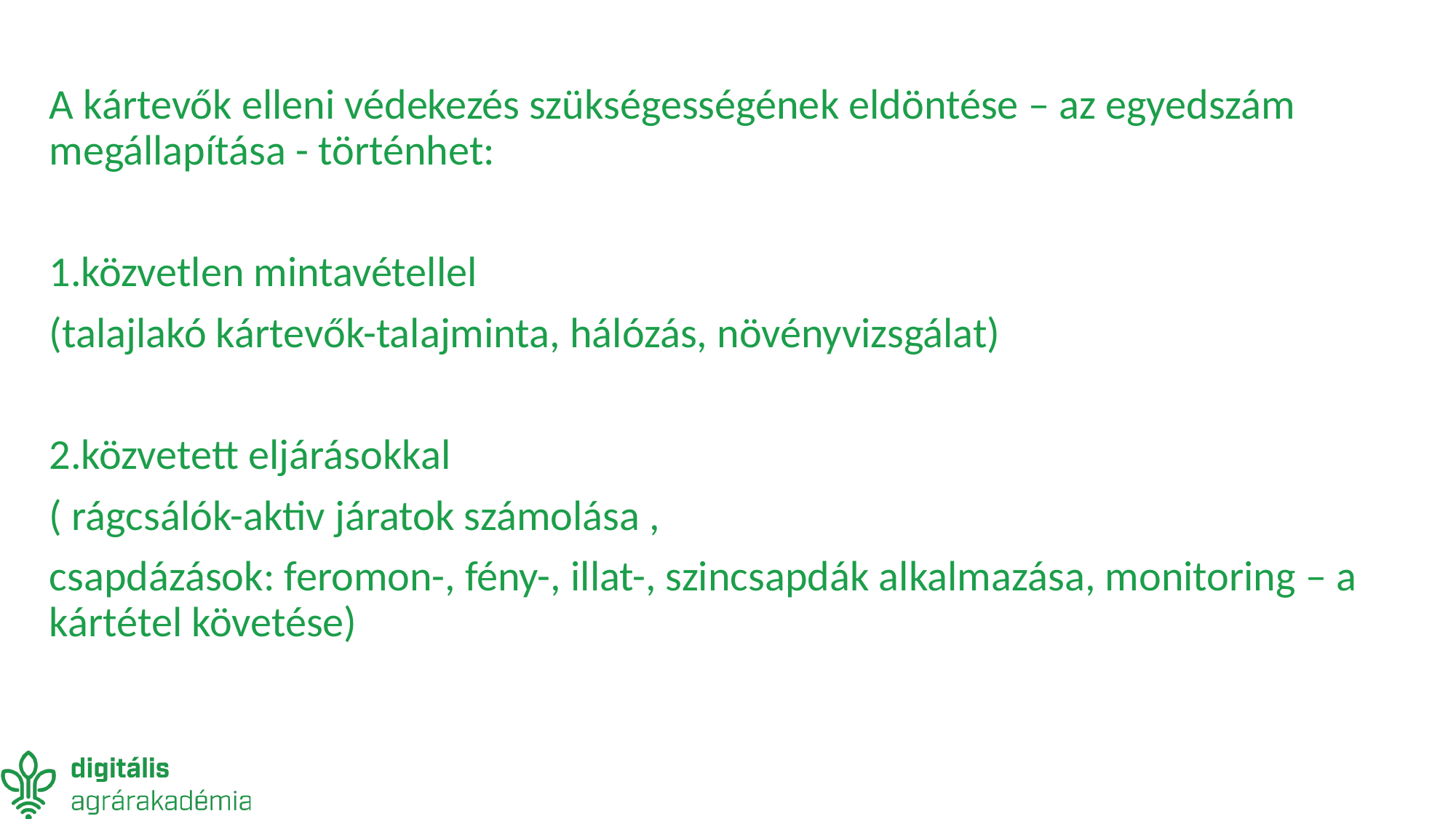

A kártevők elleni védekezés szükségességének eldöntése – az egyedszám megállapítása - történhet:

1.közvetlen mintavétellel
(talajlakó kártevők-talajminta, hálózás, növényvizsgálat)

2.közvetett eljárásokkal
( rágcsálók-aktiv járatok számolása ,
csapdázások: feromon-, fény-, illat-, szincsapdák alkalmazása, monitoring – a kártétel követése)